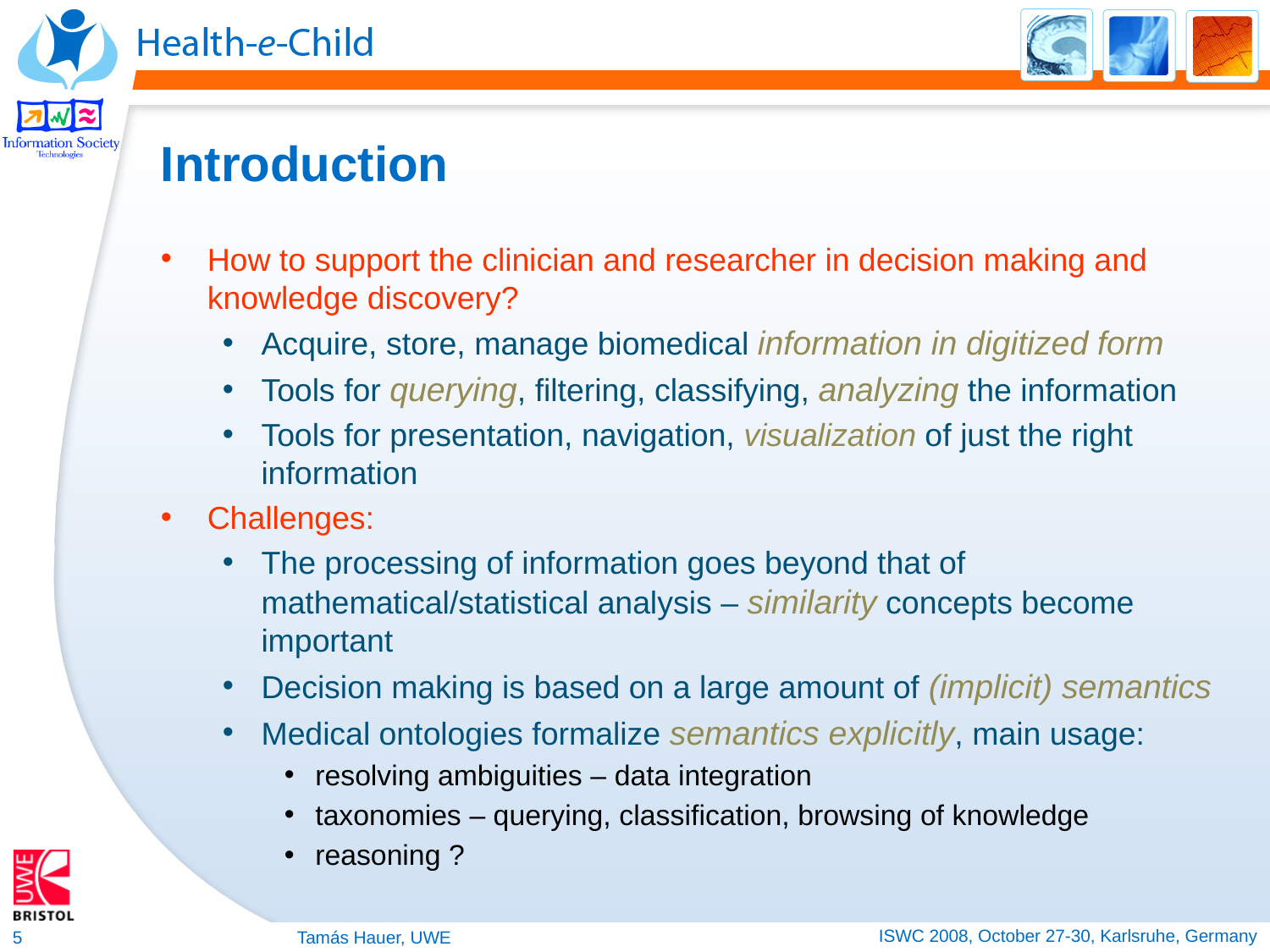

# Introduction
How to support the clinician and researcher in decision making and knowledge discovery?
Acquire, store, manage biomedical information in digitized form
Tools for querying, filtering, classifying, analyzing the information
Tools for presentation, navigation, visualization of just the right information
Challenges:
The processing of information goes beyond that of mathematical/statistical analysis – similarity concepts become important
Decision making is based on a large amount of (implicit) semantics
Medical ontologies formalize semantics explicitly, main usage:
resolving ambiguities – data integration
taxonomies – querying, classification, browsing of knowledge
reasoning ?